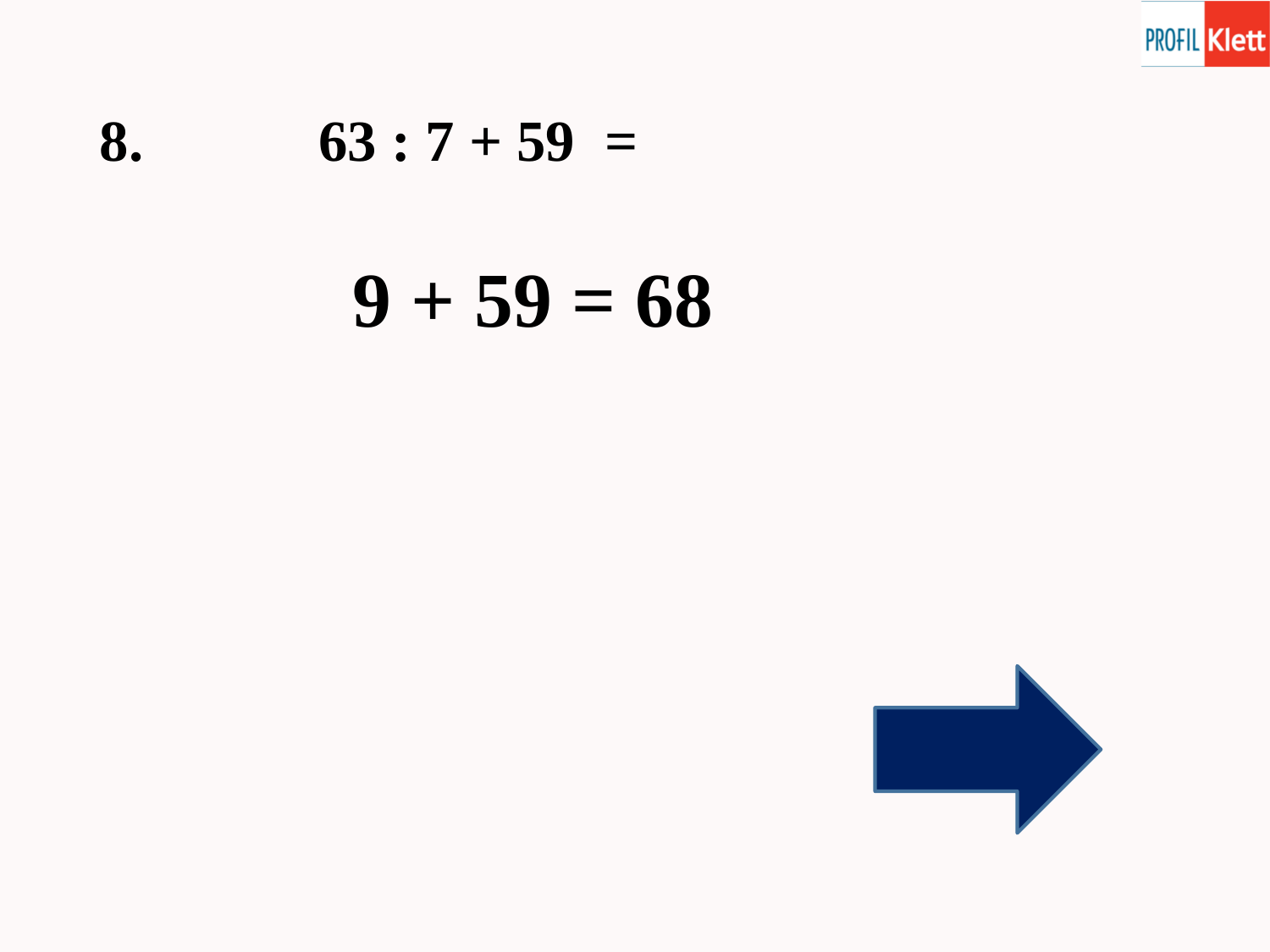

8.            63 : 7 + 59  =
             9 + 59 = 68